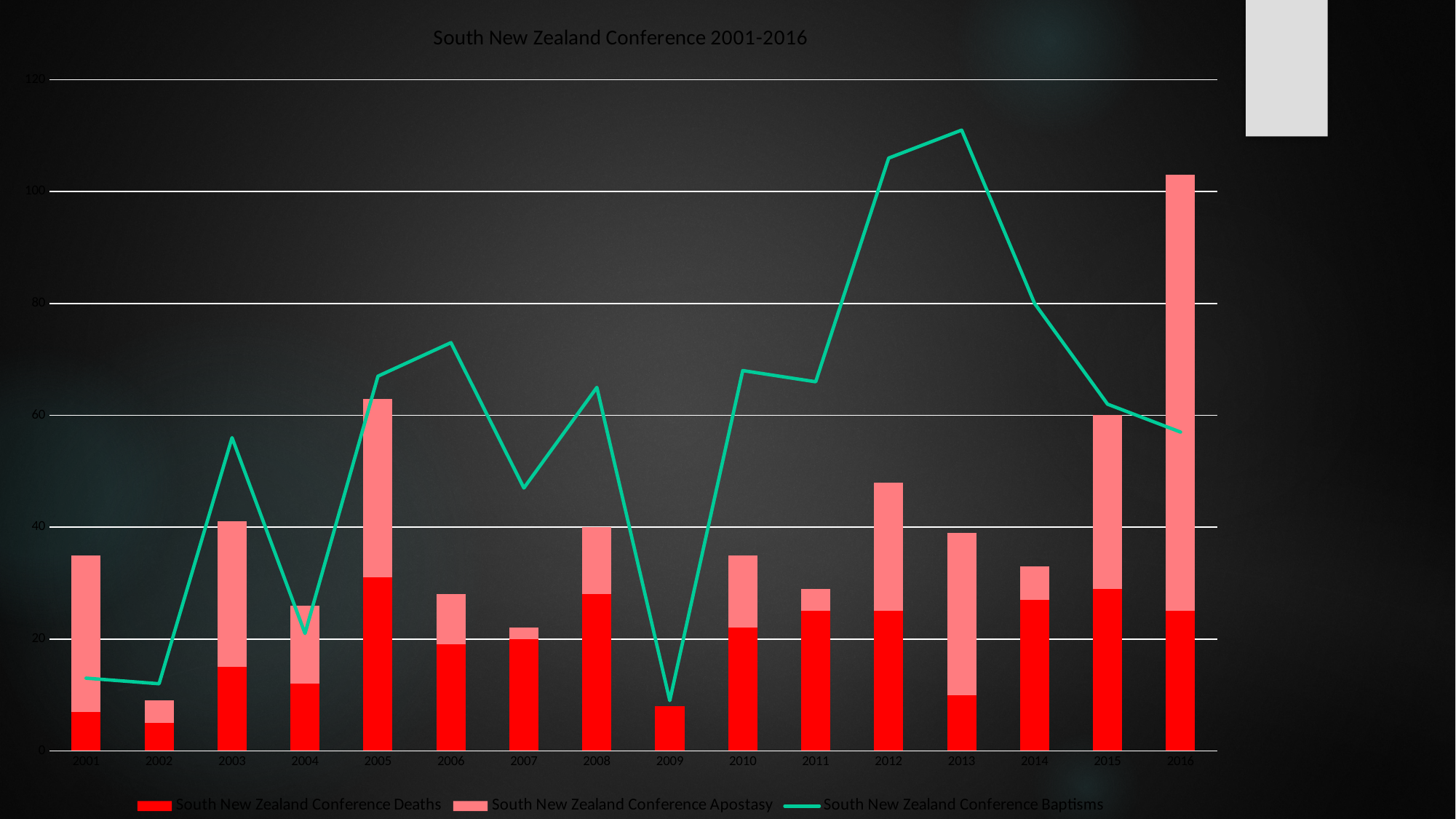

### Chart: South New Zealand Conference 2001-2016

| Category | South New Zealand Conference Deaths | South New Zealand Conference Apostasy | South New Zealand Conference Baptisms |
|---|---|---|---|
| 2001 | 7.0 | 28.0 | 13.0 |
| 2002 | 5.0 | 4.0 | 12.0 |
| 2003 | 15.0 | 26.0 | 56.0 |
| 2004 | 12.0 | 14.0 | 21.0 |
| 2005 | 31.0 | 32.0 | 67.0 |
| 2006 | 19.0 | 9.0 | 73.0 |
| 2007 | 20.0 | 2.0 | 47.0 |
| 2008 | 28.0 | 12.0 | 65.0 |
| 2009 | 8.0 | 0.0 | 9.0 |
| 2010 | 22.0 | 13.0 | 68.0 |
| 2011 | 25.0 | 4.0 | 66.0 |
| 2012 | 25.0 | 23.0 | 106.0 |
| 2013 | 10.0 | 29.0 | 111.0 |
| 2014 | 27.0 | 6.0 | 80.0 |
| 2015 | 29.0 | 31.0 | 62.0 |
| 2016 | 25.0 | 78.0 | 57.0 |